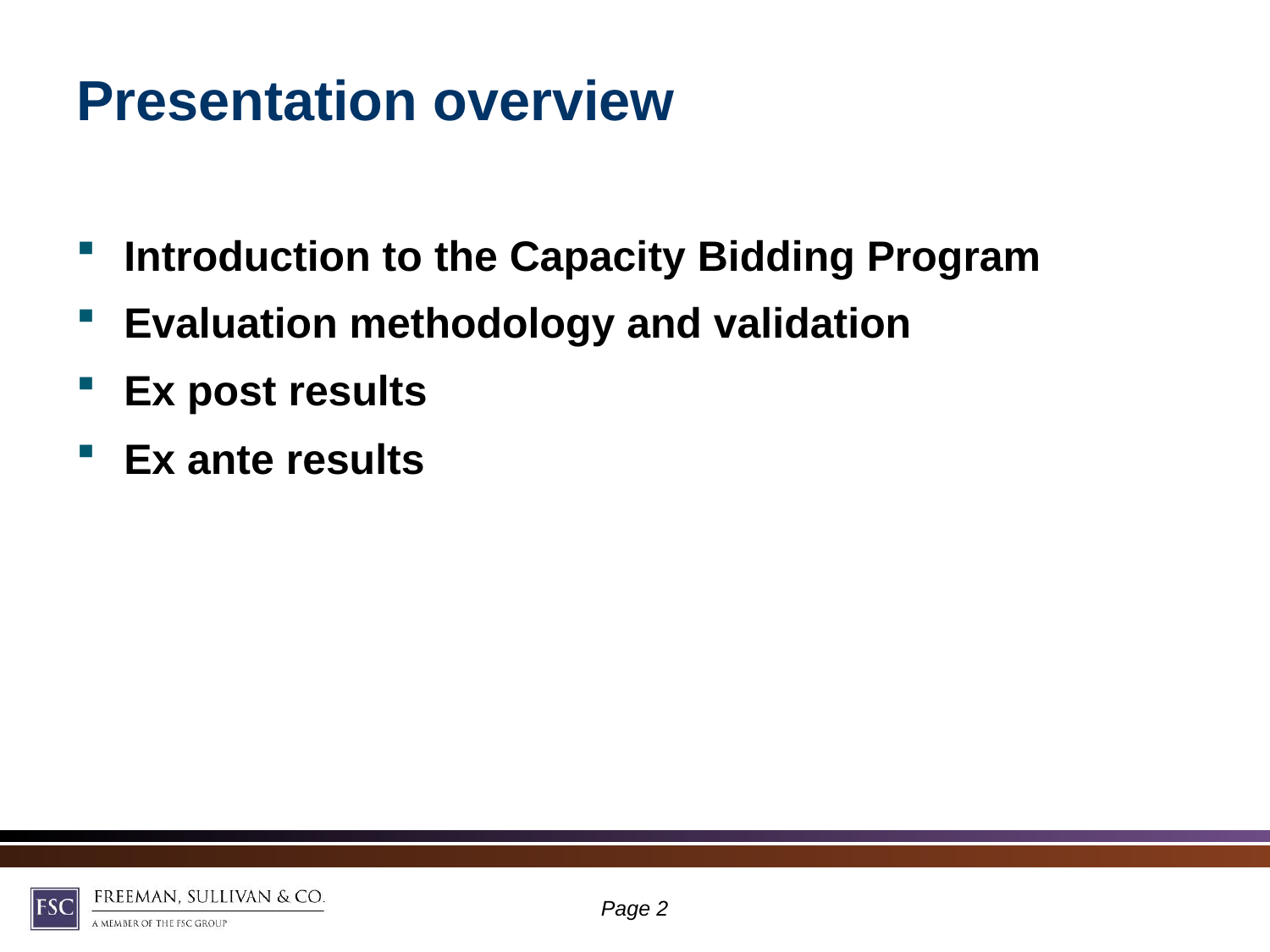

# Presentation overview
Introduction to the Capacity Bidding Program
Evaluation methodology and validation
Ex post results
Ex ante results
Page 2